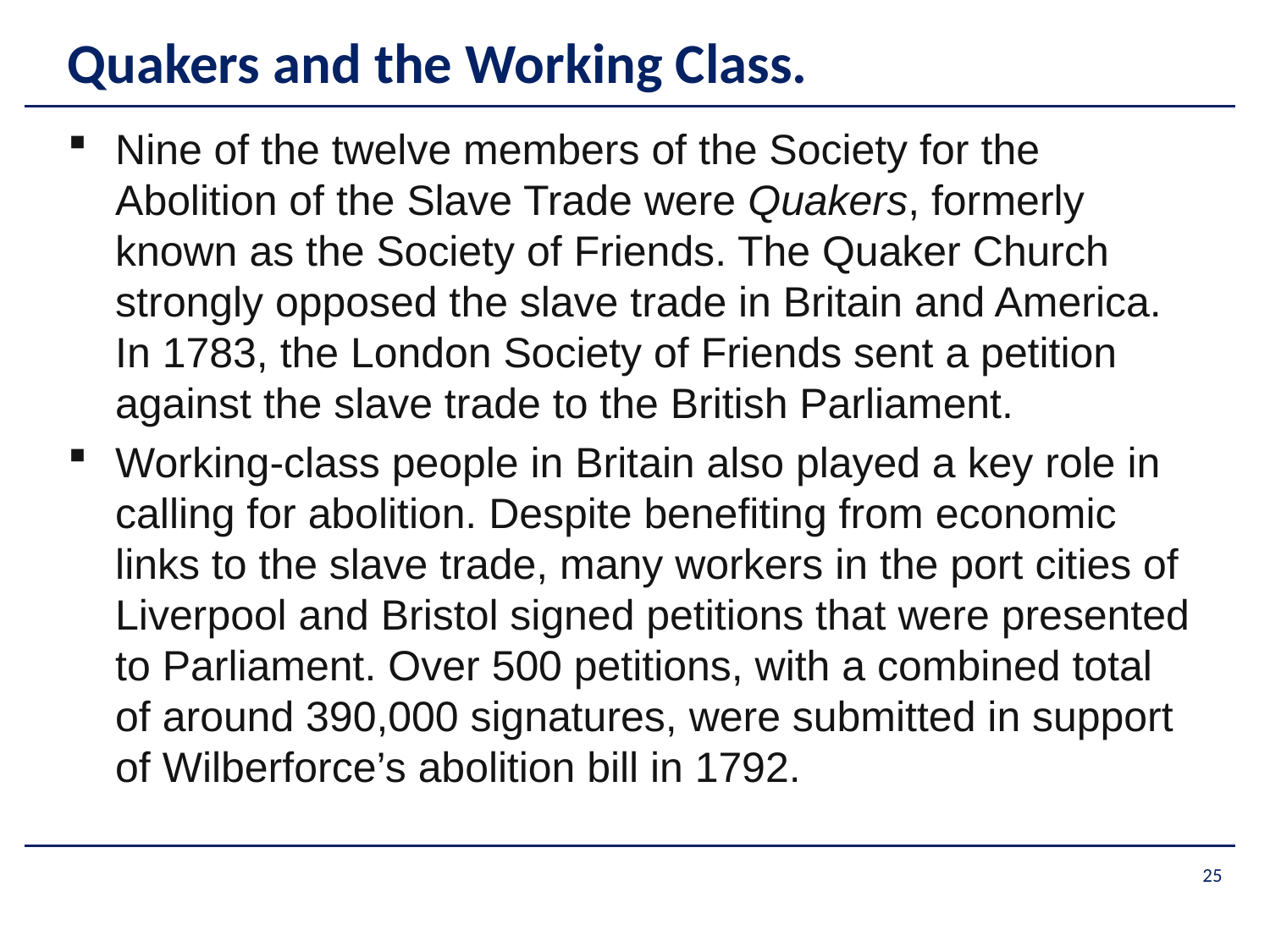

# Quakers and the Working Class.
Nine of the twelve members of the Society for the Abolition of the Slave Trade were Quakers, formerly known as the Society of Friends. The Quaker Church strongly opposed the slave trade in Britain and America. In 1783, the London Society of Friends sent a petition against the slave trade to the British Parliament.
Working-class people in Britain also played a key role in calling for abolition. Despite benefiting from economic links to the slave trade, many workers in the port cities of Liverpool and Bristol signed petitions that were presented to Parliament. Over 500 petitions, with a combined total of around 390,000 signatures, were submitted in support of Wilberforce’s abolition bill in 1792.

25